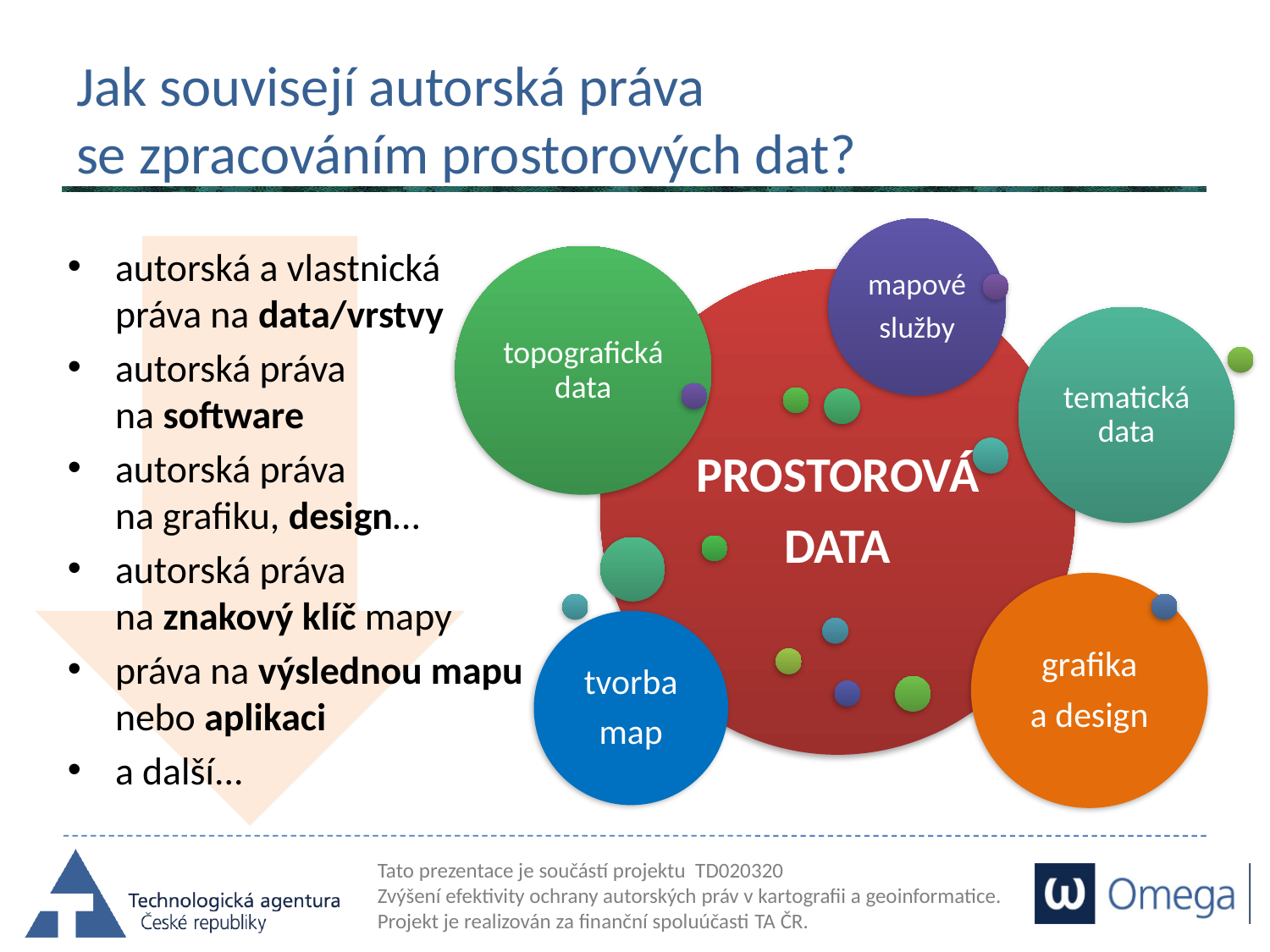

# Jak souvisejí autorská práva se zpracováním prostorových dat?

autorská a vlastnická
práva na data/vrstvy
autorská práva
na software
autorská práva
na grafiku, design…
autorská práva
na znakový klíč mapy
práva na výslednou mapu
nebo aplikaci
a další...
PROSTOROVÁ
DATA
topografická data
tematická data
grafika
a design
tvorba
map
mapové
služby